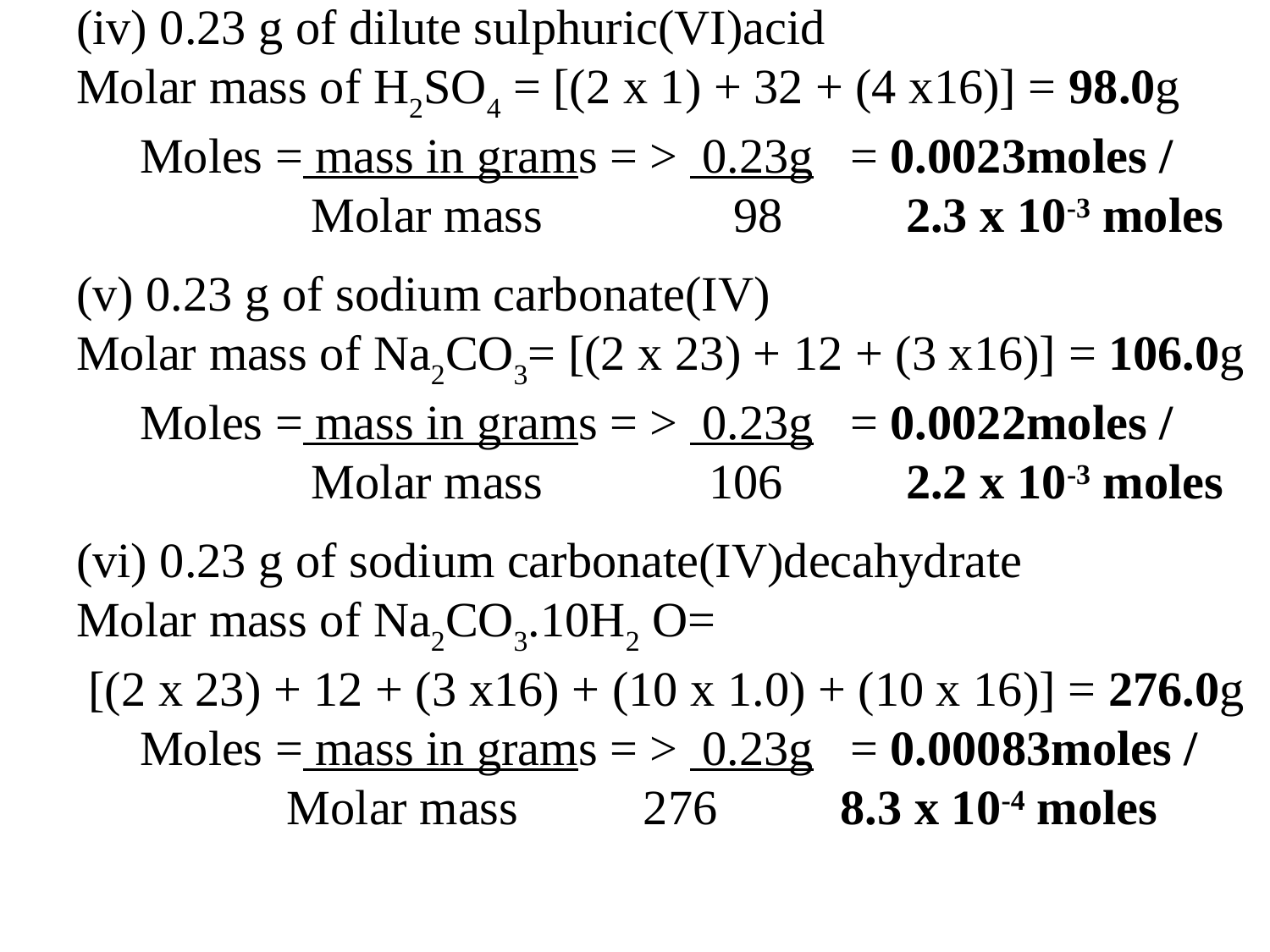

(iv) 0.23 g of dilute sulphuric(VI)acid
Molar mass of H2SO4 = [(2 x 1) + 32 + (4 x16)] = 98.0g        	Moles = mass in grams = >  0.23g   = 0.0023moles /
	              Molar mass	       98          2.3 x 10-3 moles

(v) 0.23 g of sodium carbonate(IV)
Molar mass of Na2CO3= [(2 x 23) + 12 + (3 x16)] = 106.0g        	Moles = mass in grams = >  0.23g   = 0.0022moles /
	              Molar mass	     106          2.2 x 10-3 moles

(vi) 0.23 g of sodium carbonate(IV)decahydrate
Molar mass of Na2CO3.10H2 O=
 [(2 x 23) + 12 + (3 x16) + (10 x 1.0) + (10 x 16)] = 276.0g        	Moles = mass in grams = >  0.23g   = 0.00083moles /
	            Molar mass	          276          8.3 x 10-4 moles